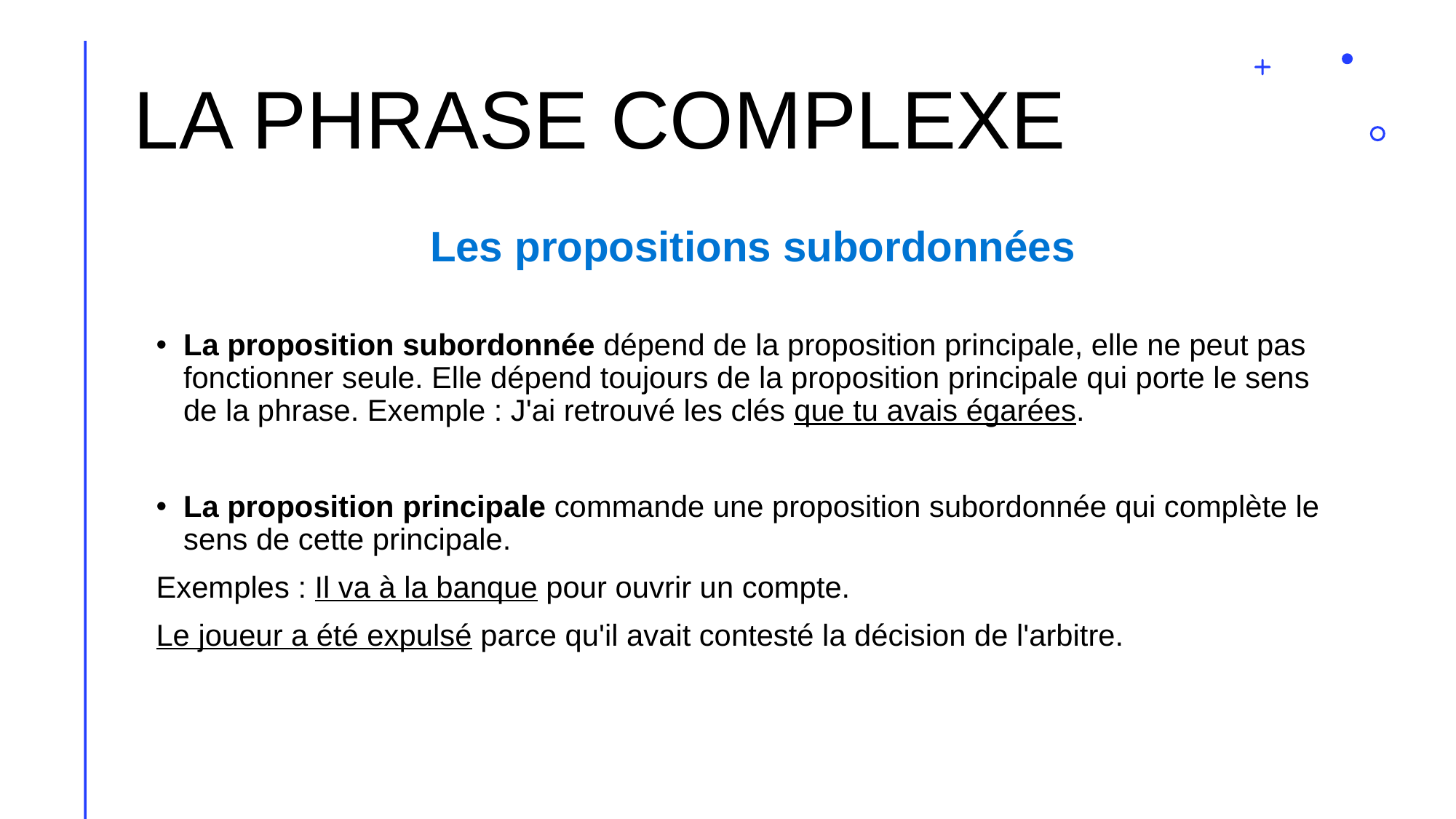

# LA PHRASE COMPLEXE
Les propositions subordonnées
La proposition subordonnée dépend de la proposition principale, elle ne peut pas fonctionner seule. Elle dépend toujours de la proposition principale qui porte le sens de la phrase. Exemple : J'ai retrouvé les clés que tu avais égarées.

La proposition principale commande une proposition subordonnée qui complète le sens de cette principale.
Exemples : Il va à la banque pour ouvrir un compte.
Le joueur a été expulsé parce qu'il avait contesté la décision de l'arbitre.